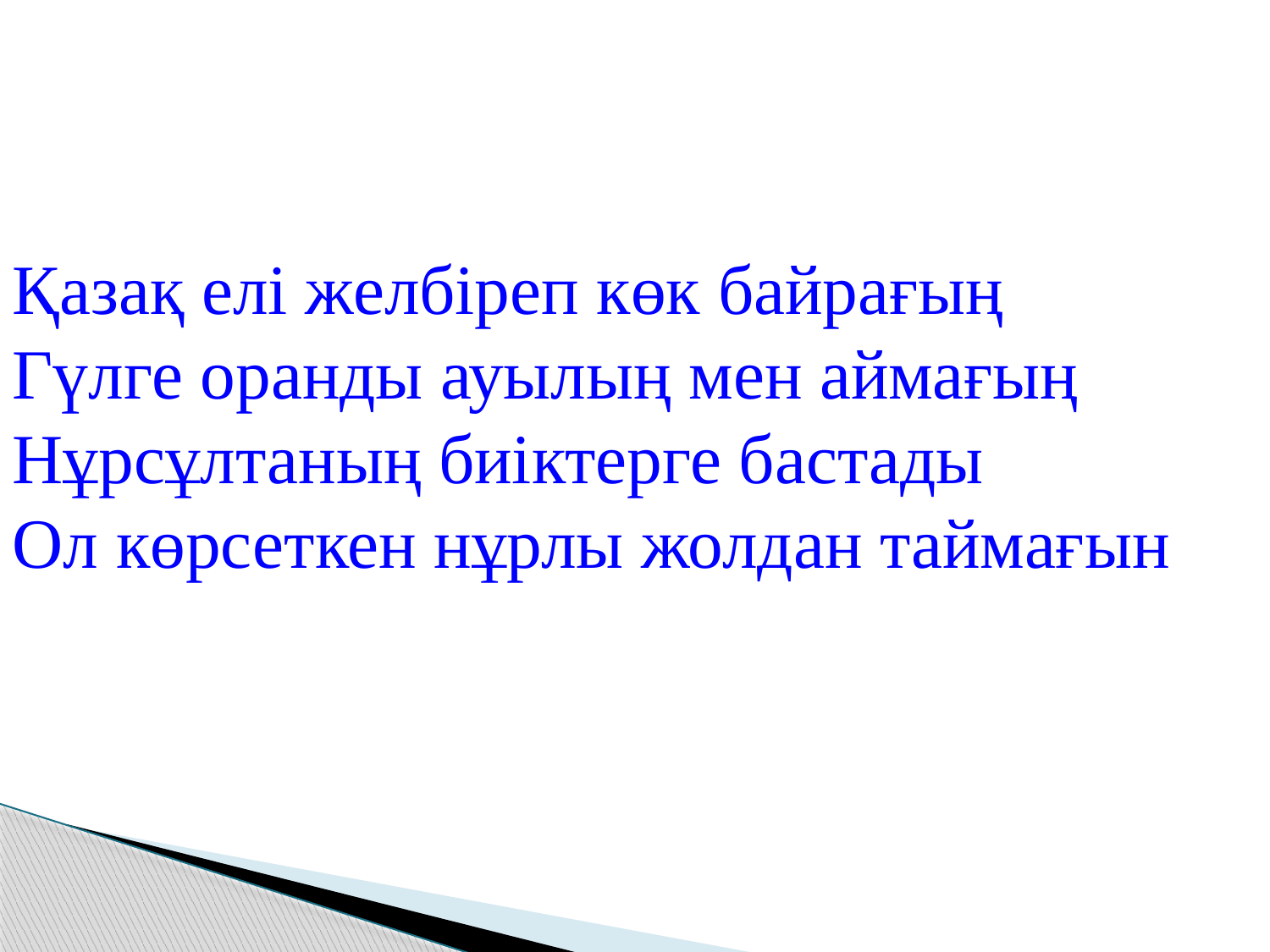

Қазақ елі желбіреп көк байрағың
Гүлге оранды ауылың мен аймағың
Нұрсұлтаның биіктерге бастады
Ол көрсеткен нұрлы жолдан таймағын